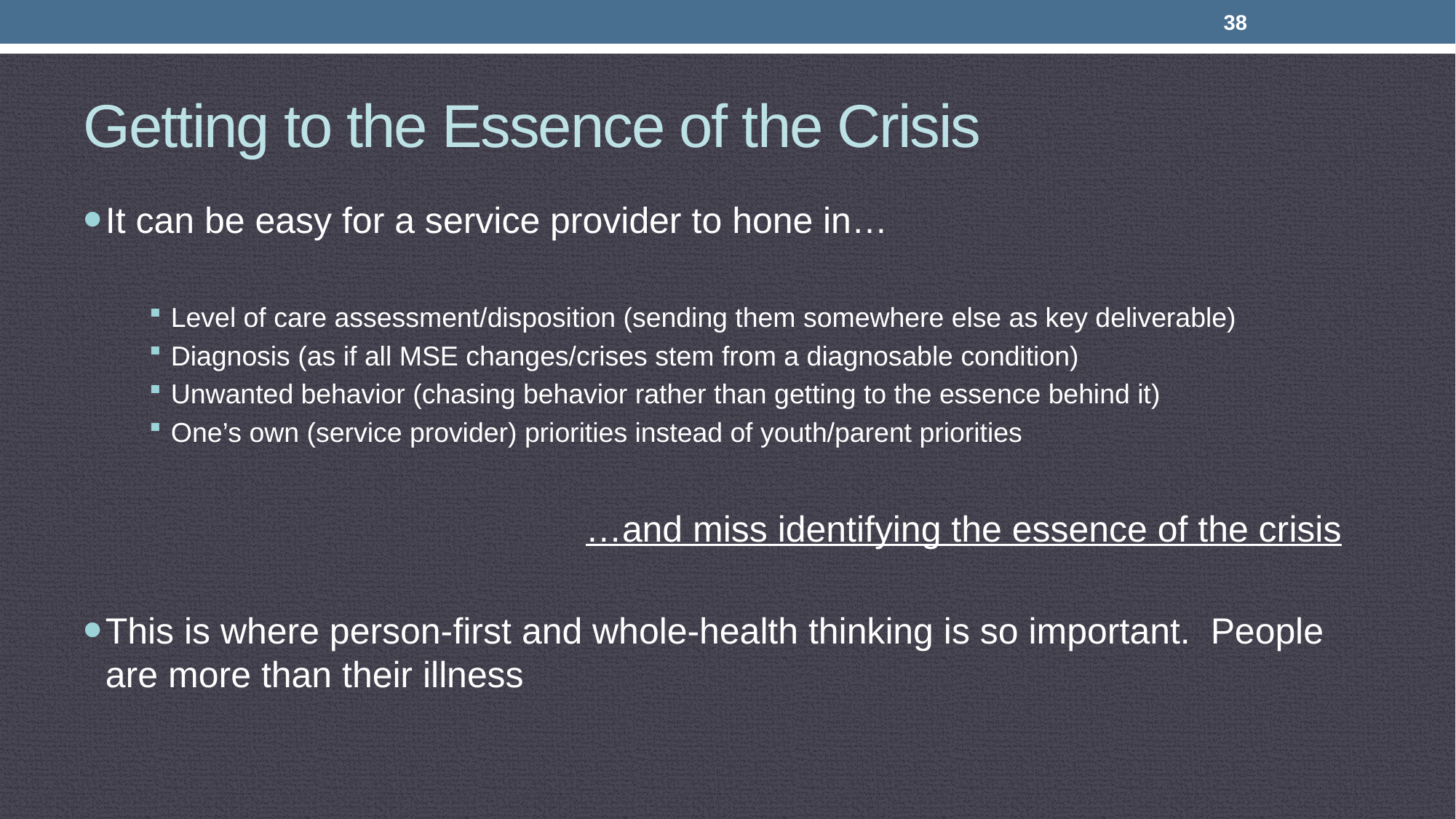

38
Getting to the Essence of the Crisis
It can be easy for a service provider to hone in…

Level of care assessment/disposition (sending them somewhere else as key deliverable)
Diagnosis (as if all MSE changes/crises stem from a diagnosable condition)
Unwanted behavior (chasing behavior rather than getting to the essence behind it)
One’s own (service provider) priorities instead of youth/parent priorities

				…and miss identifying the essence of the crisis

This is where person-first and whole-health thinking is so important.  People are more than their illness